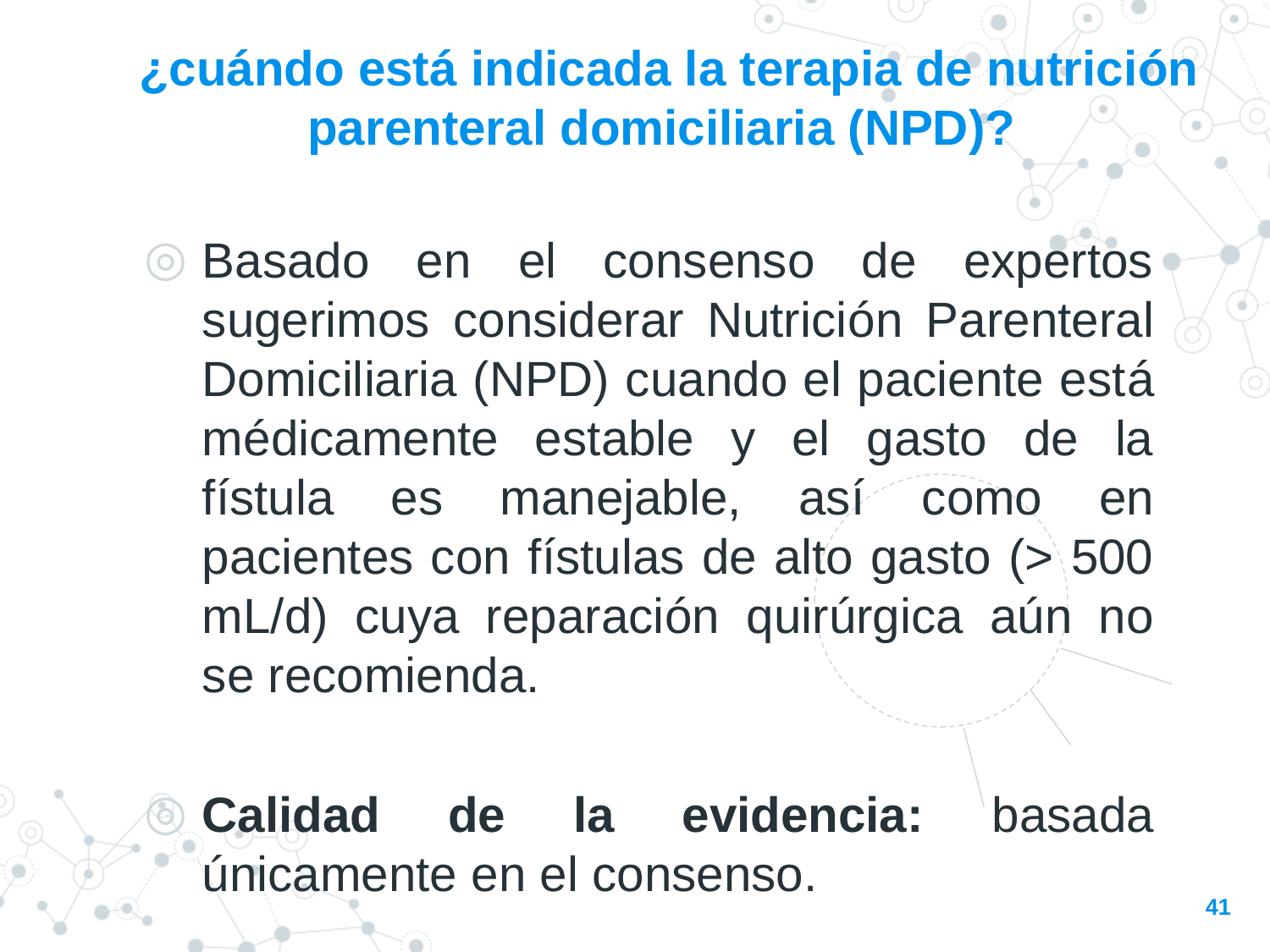

¿cuándo está indicada la terapia de nutrición parenteral domiciliaria (NPD)?
Basado en el consenso de expertos sugerimos considerar Nutrición Parenteral Domiciliaria (NPD) cuando el paciente está médicamente estable y el gasto de la fístula es manejable, así como en pacientes con fístulas de alto gasto (> 500 mL/d) cuya reparación quirúrgica aún no se recomienda.

Calidad de la evidencia: basada únicamente en el consenso.

41